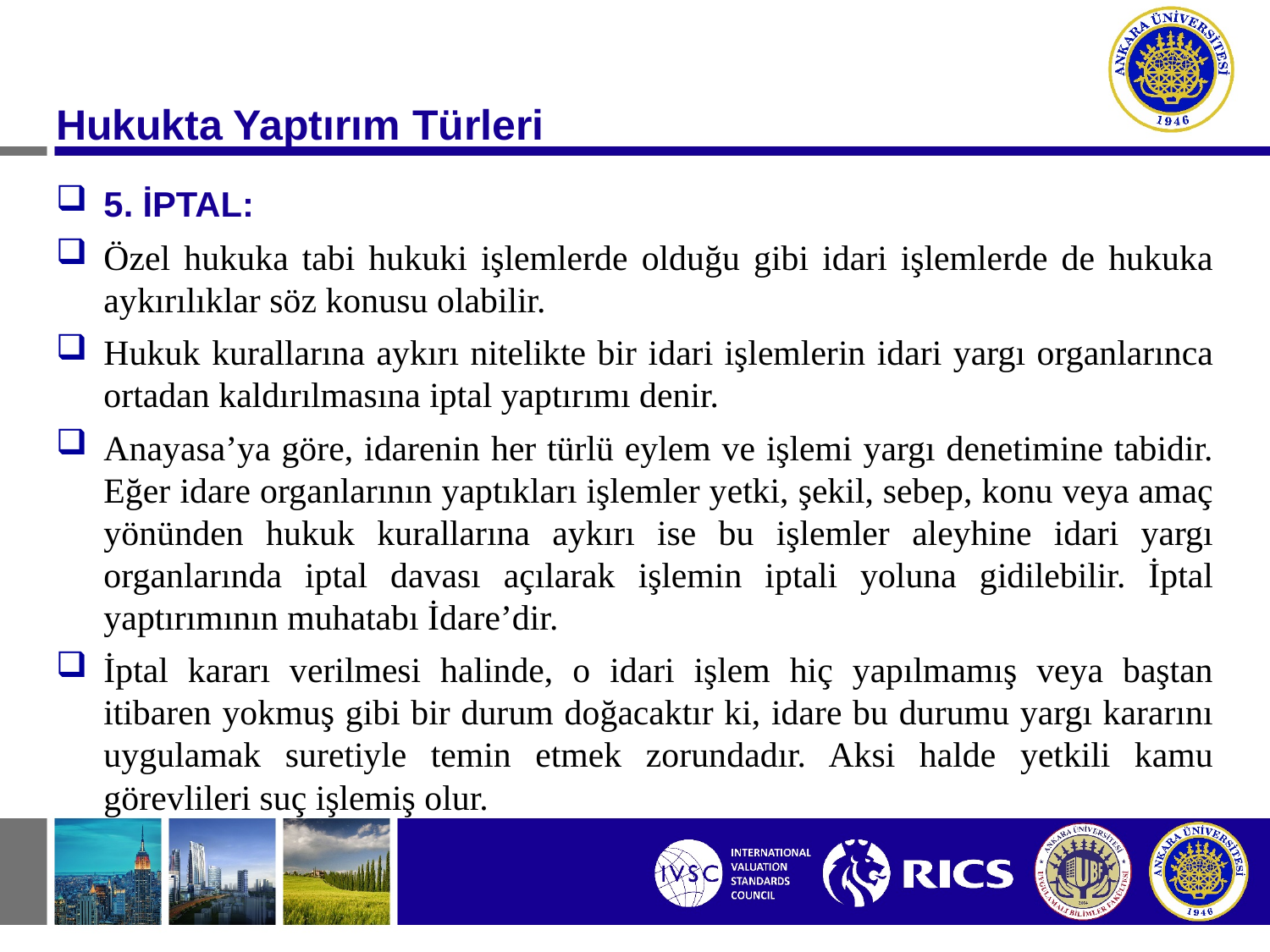

Hukukta Yaptırım Türleri
5. İPTAL:
Özel hukuka tabi hukuki işlemlerde olduğu gibi idari işlemlerde de hukuka aykırılıklar söz konusu olabilir.
Hukuk kurallarına aykırı nitelikte bir idari işlemlerin idari yargı organlarınca ortadan kaldırılmasına iptal yaptırımı denir.
Anayasa’ya göre, idarenin her türlü eylem ve işlemi yargı denetimine tabidir. Eğer idare organlarının yaptıkları işlemler yetki, şekil, sebep, konu veya amaç yönünden hukuk kurallarına aykırı ise bu işlemler aleyhine idari yargı organlarında iptal davası açılarak işlemin iptali yoluna gidilebilir. İptal yaptırımının muhatabı İdare’dir.
İptal kararı verilmesi halinde, o idari işlem hiç yapılmamış veya baştan itibaren yokmuş gibi bir durum doğacaktır ki, idare bu durumu yargı kararını uygulamak suretiyle temin etmek zorundadır. Aksi halde yetkili kamu görevlileri suç işlemiş olur.